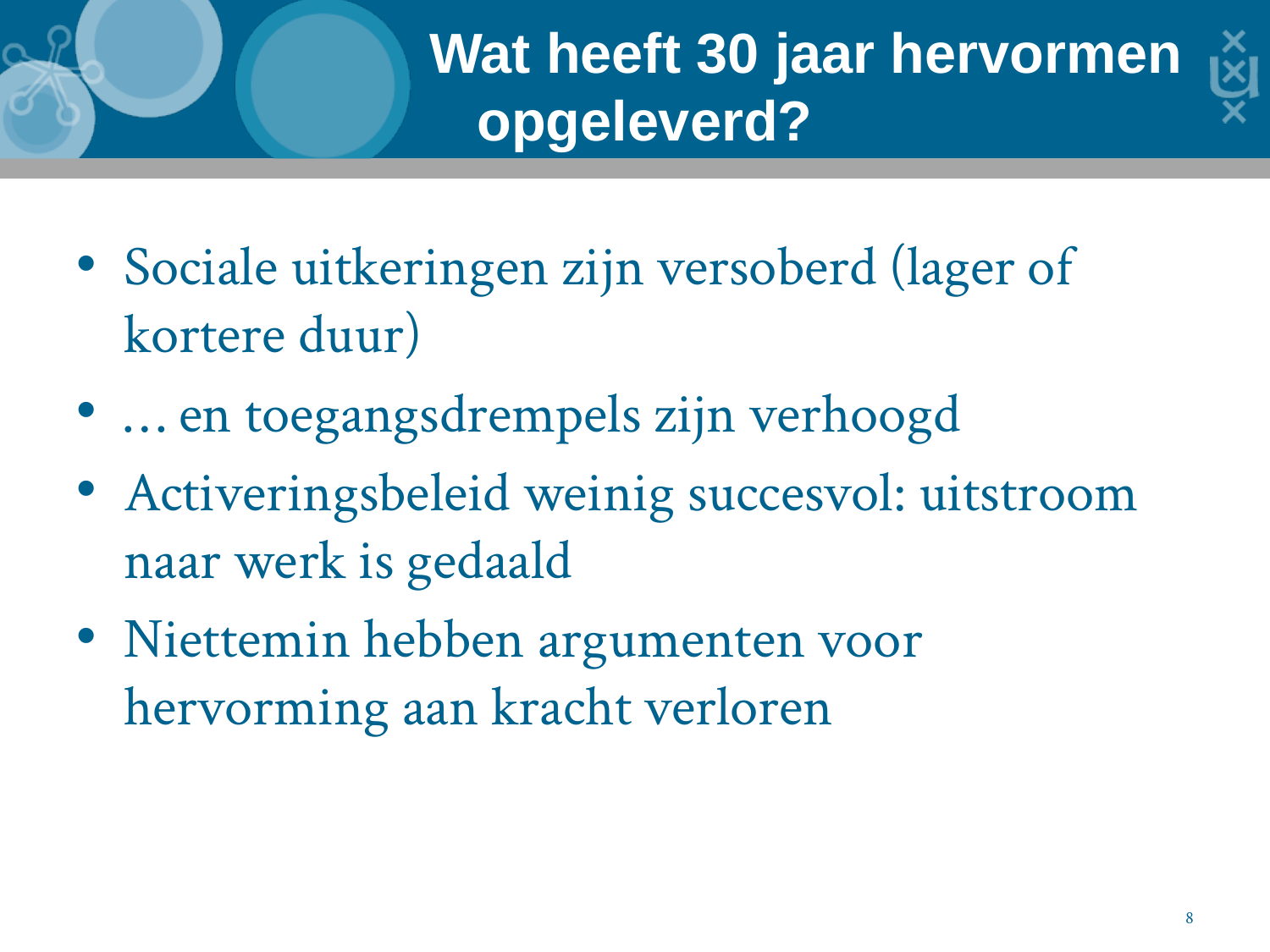

Wat heeft 30 jaar hervormen opgeleverd?
Sociale uitkeringen zijn versoberd (lager of kortere duur)
… en toegangsdrempels zijn verhoogd
Activeringsbeleid weinig succesvol: uitstroom naar werk is gedaald
Niettemin hebben argumenten voor hervorming aan kracht verloren
8